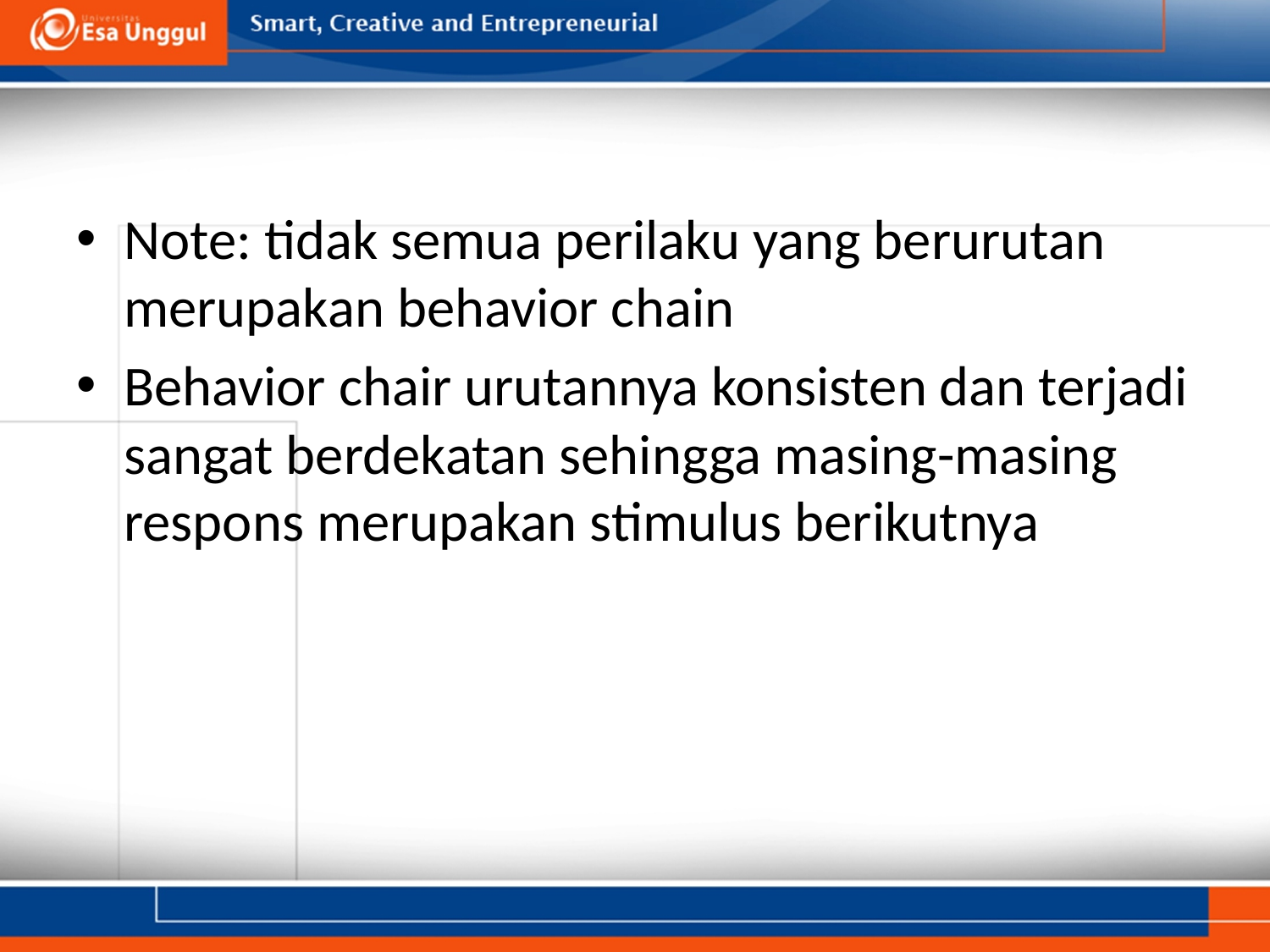

#
Note: tidak semua perilaku yang berurutan merupakan behavior chain
Behavior chair urutannya konsisten dan terjadi sangat berdekatan sehingga masing-masing respons merupakan stimulus berikutnya